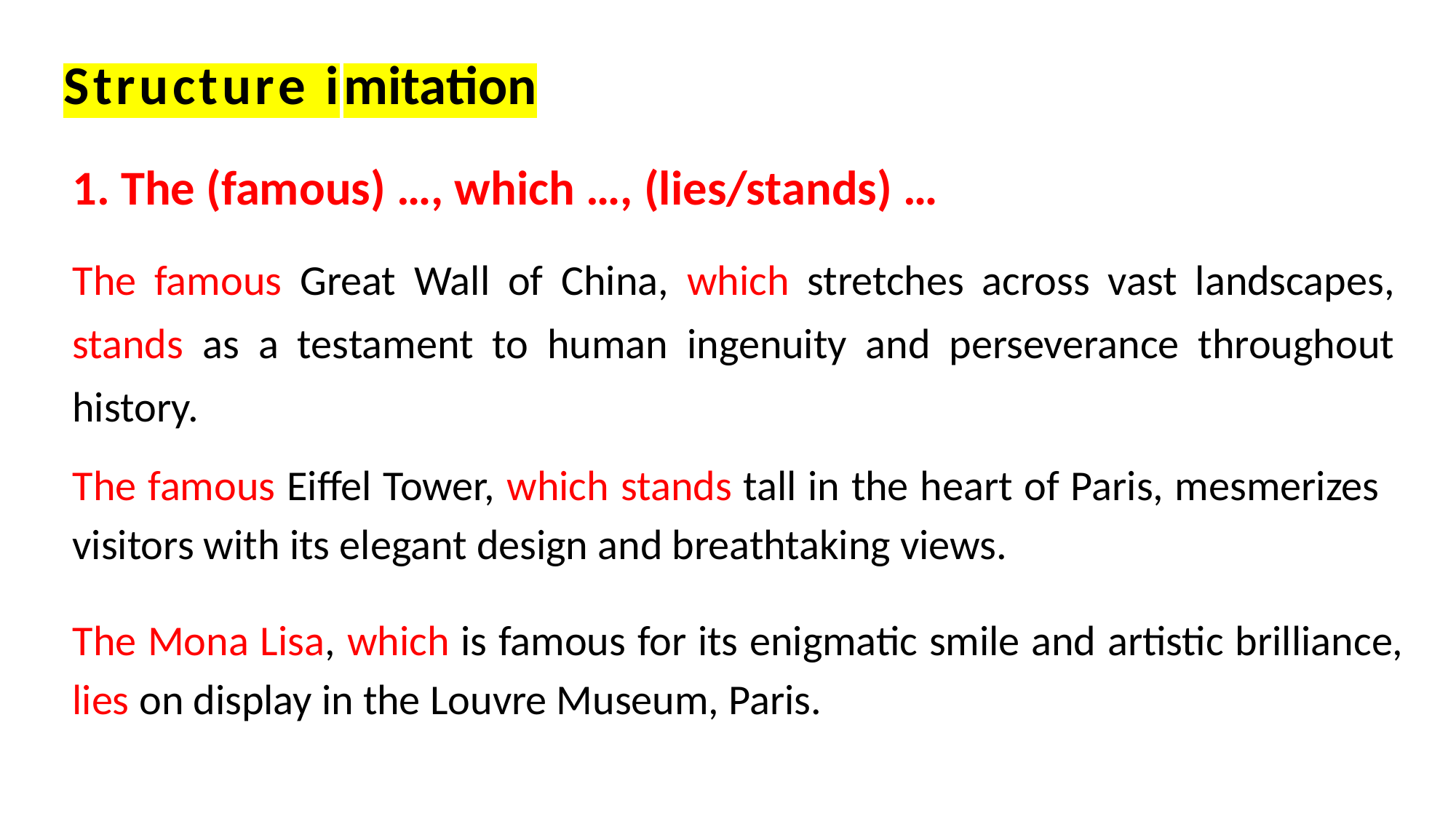

Structure imitation
1. The (famous) …, which …, (lies/stands) …
The famous Great Wall of China, which stretches across vast landscapes, stands as a testament to human ingenuity and perseverance throughout history.
The famous Eiffel Tower, which stands tall in the heart of Paris, mesmerizes visitors with its elegant design and breathtaking views.
The Mona Lisa, which is famous for its enigmatic smile and artistic brilliance, lies on display in the Louvre Museum, Paris.